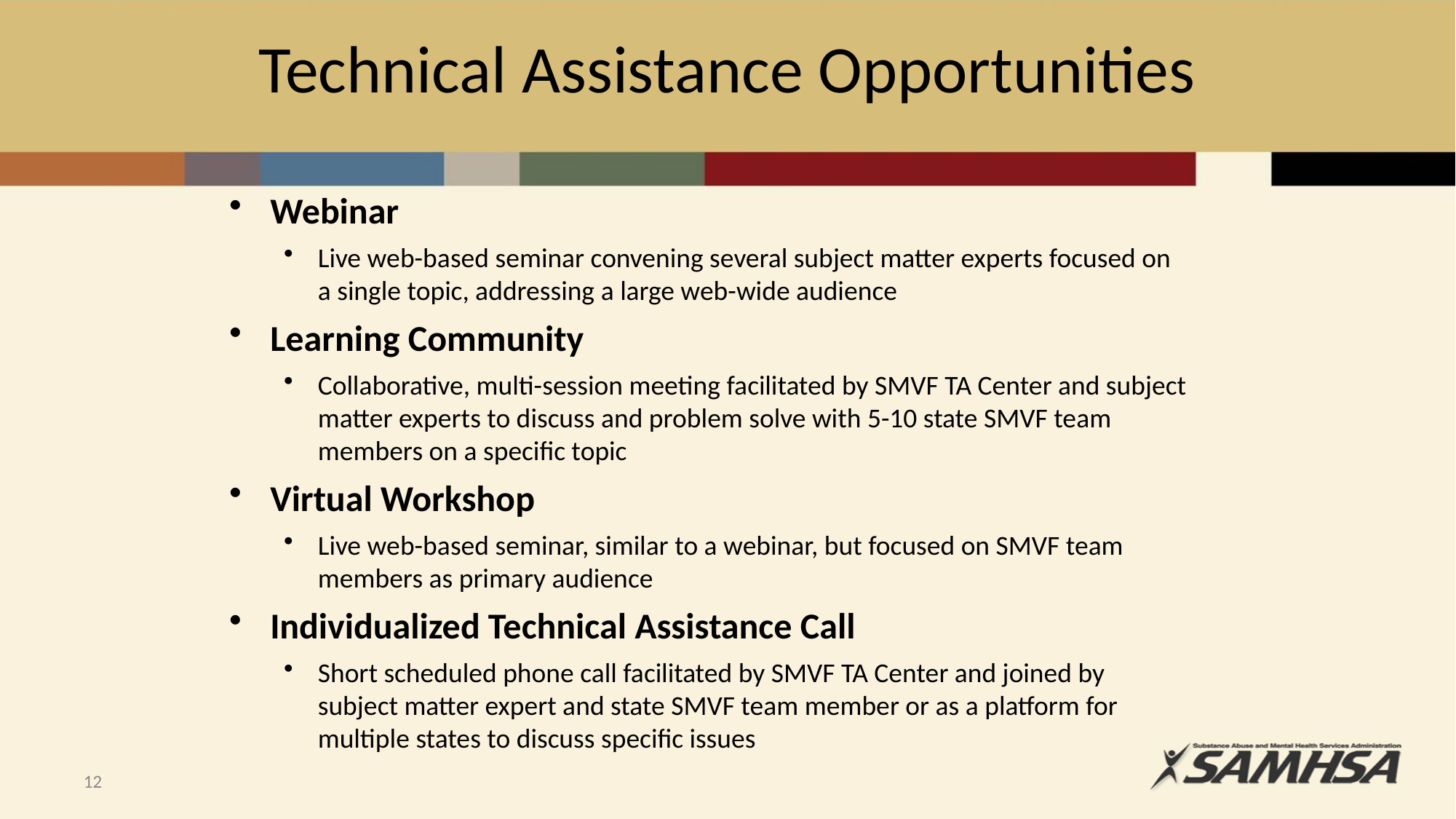

# Technical Assistance Opportunities
Webinar
Live web-based seminar convening several subject matter experts focused on a single topic, addressing a large web-wide audience
Learning Community
Collaborative, multi-session meeting facilitated by SMVF TA Center and subject matter experts to discuss and problem solve with 5-10 state SMVF team members on a specific topic
Virtual Workshop
Live web-based seminar, similar to a webinar, but focused on SMVF team members as primary audience
Individualized Technical Assistance Call
Short scheduled phone call facilitated by SMVF TA Center and joined by subject matter expert and state SMVF team member or as a platform for multiple states to discuss specific issues

12